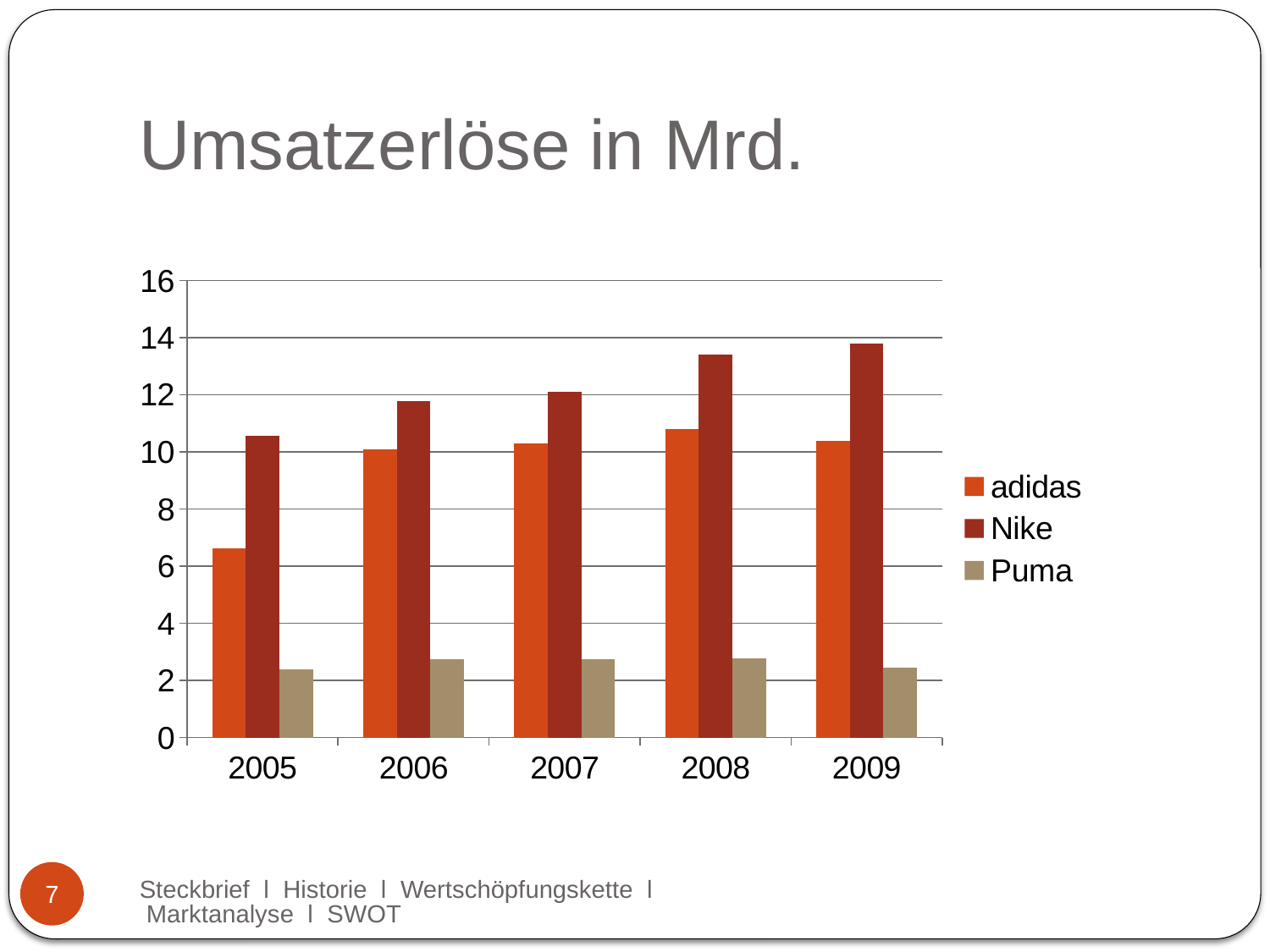

# Umsatzerlöse in Mrd.

### Chart

| Category | adidas | Nike | Puma |
|---|---|---|---|
| 2005 | 6.636 | 10.569000000000003 | 2.387 |
| 2006 | 10.084 | 11.775 | 2.755 |
| 2007 | 10.299 | 12.12 | 2.738 |
| 2008 | 10.799 | 13.4 | 2.767 |
| 2009 | 10.381 | 13.795 | 2.46 |
Steckbrief  l  Historie  l  Wertschöpfungskette  l  Marktanalyse  l  SWOT
7